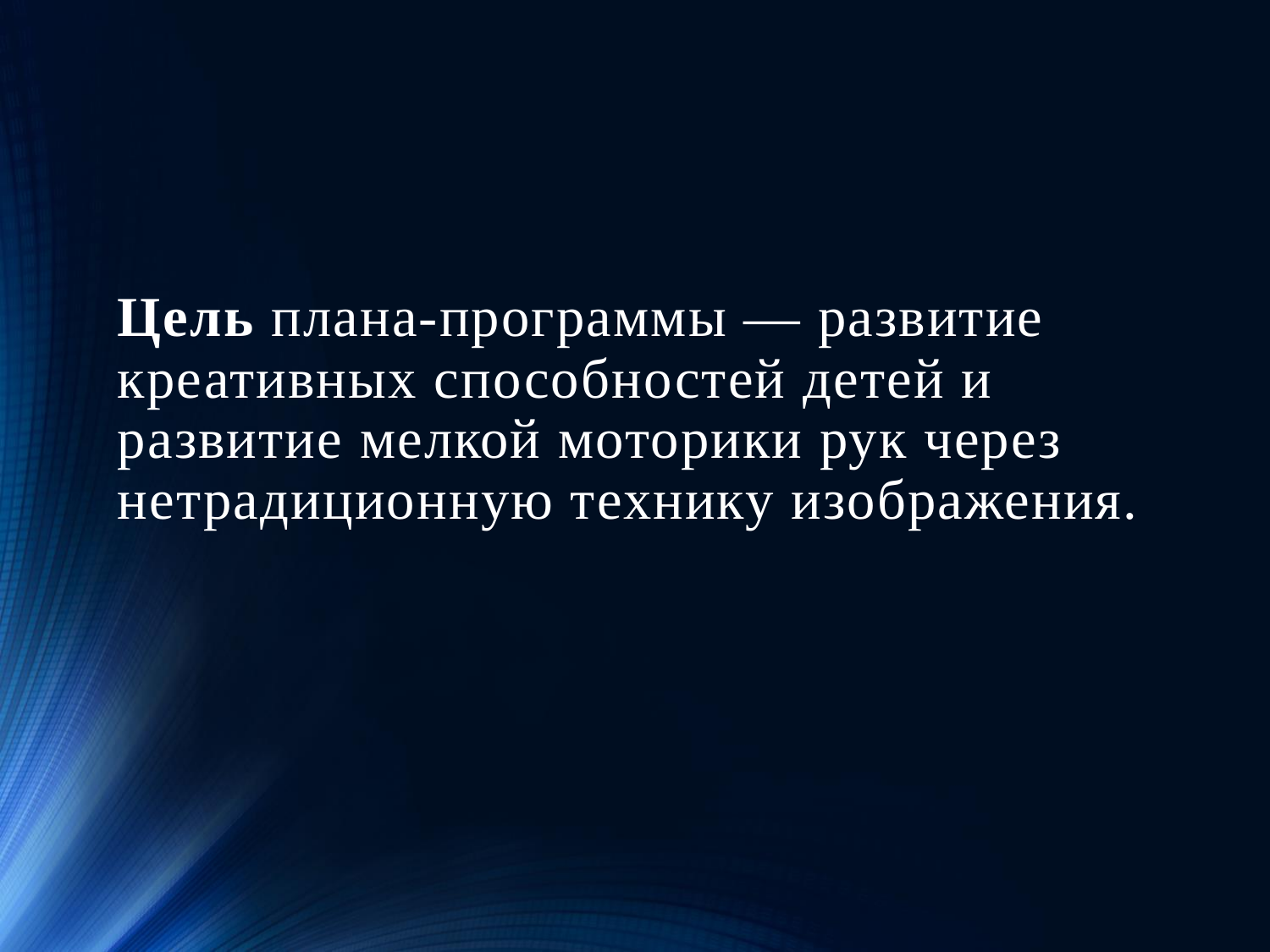

# Цель плана-программы — развитие креативных способностей детей и развитие мелкой моторики рук через нетрадиционную технику изображения.